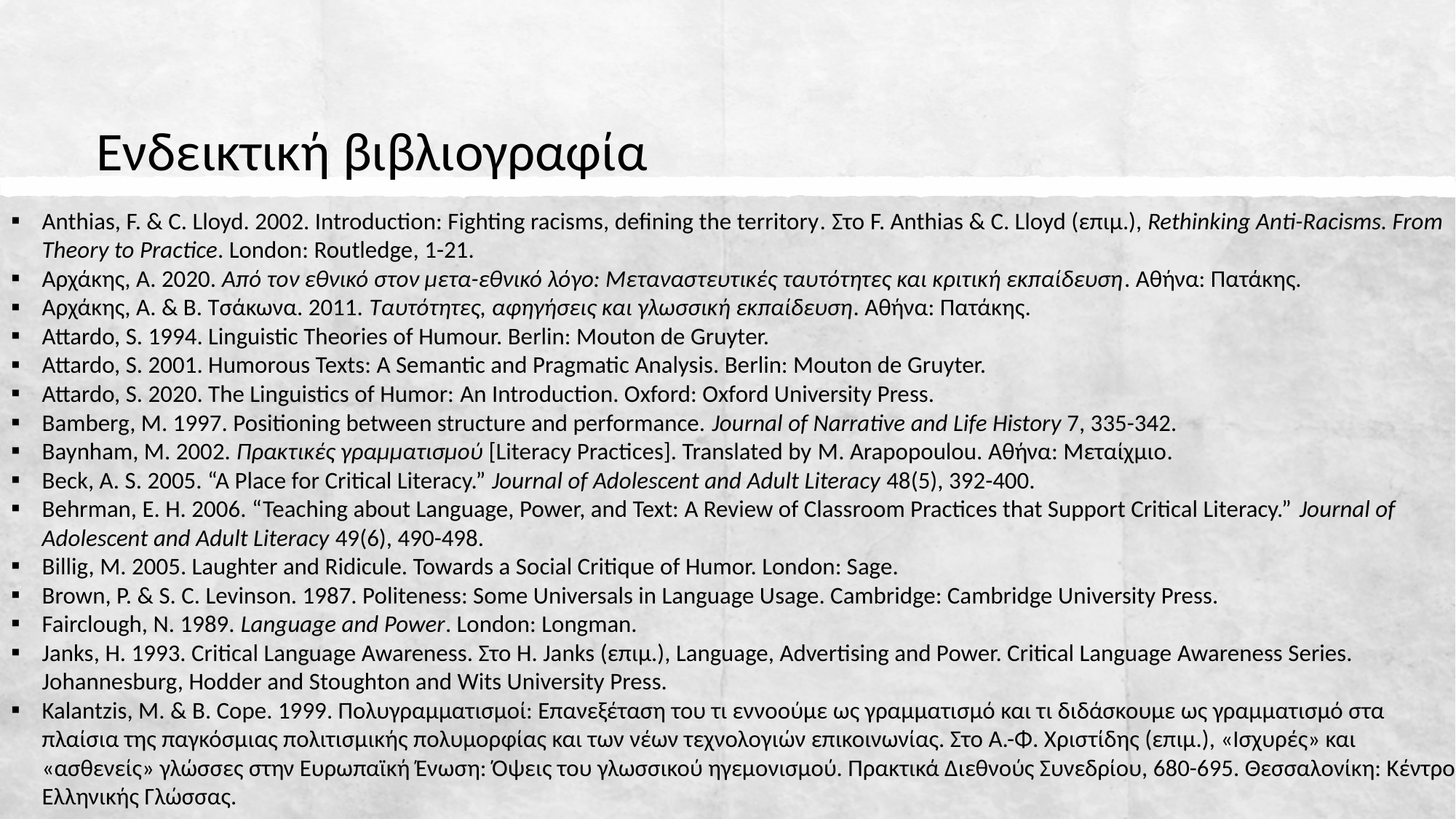

# Ενδεικτική βιβλιογραφία
Anthias, F. & C. Lloyd. 2002. Introduction: Fighting racisms, defining the territory. Στο F. Anthias & C. Lloyd (επιμ.), Rethinking Anti-Racisms. From Theory to Practice. London: Routledge, 1-21.
Αρχάκης, Α. 2020. Από τον εθνικό στον μετα-εθνικό λόγο: Μεταναστευτικές ταυτότητες και κριτική εκπαίδευση. Αθήνα: Πατάκης.
Αρχάκης, Α. & Β. Τσάκωνα. 2011. Ταυτότητες, αφηγήσεις και γλωσσική εκπαίδευση. Αθήνα: Πατάκης.
Attardo, S. 1994. Linguistic Theories of Humour. Berlin: Mouton de Gruyter.
Attardo, S. 2001. Humorous Texts: A Semantic and Pragmatic Analysis. Berlin: Mouton de Gruyter.
Attardo, S. 2020. The Linguistics of Humor: Αn Introduction. Oxford: Oxford University Press.
Bamberg, M. 1997. Positioning between structure and performance. Journal of Narrative and Life History 7, 335-342.
Baynham, M. 2002. Πρακτικές γραμματισμού [Literacy Practices]. Translated by Μ. Arapopoulou. Αθήνα: Μεταίχμιο.
Beck, A. S. 2005. “A Place for Critical Literacy.” Journal of Adolescent and Adult Literacy 48(5), 392-400.
Behrman, E. H. 2006. “Teaching about Language, Power, and Text: A Review of Classroom Practices that Support Critical Literacy.” Journal of Adolescent and Adult Literacy 49(6), 490-498.
Billig, M. 2005. Laughter and Ridicule. Towards a Social Critique of Humor. London: Sage.
Brown, P. & S. C. Levinson. 1987. Politeness: Some Universals in Language Usage. Cambridge: Cambridge University Press.
Fairclough, N. 1989. Language and Power. London: Longman.
Janks, H. 1993. Critical Language Awareness. Στο H. Janks (επιμ.), Language, Advertising and Power. Critical Language Awareness Series. Johannesburg, Hodder and Stoughton and Wits University Press.
Kalantzis, M. & Β. Cope. 1999. Πολυγραμματισμοί: Επανεξέταση του τι εννοούμε ως γραμματισμό και τι διδάσκουμε ως γραμματισμό στα πλαίσια της παγκόσμιας πολιτισμικής πολυμορφίας και των νέων τεχνολογιών επικοινωνίας. Στο Α.-Φ. Χριστίδης (επιμ.), «Ισχυρές» και «ασθενείς» γλώσσες στην Ευρωπαϊκή Ένωση: Όψεις του γλωσσικού ηγεμονισμού. Πρακτικά Διεθνούς Συνεδρίου, 680-695. Θεσσαλονίκη: Κέντρο Ελληνικής Γλώσσας.